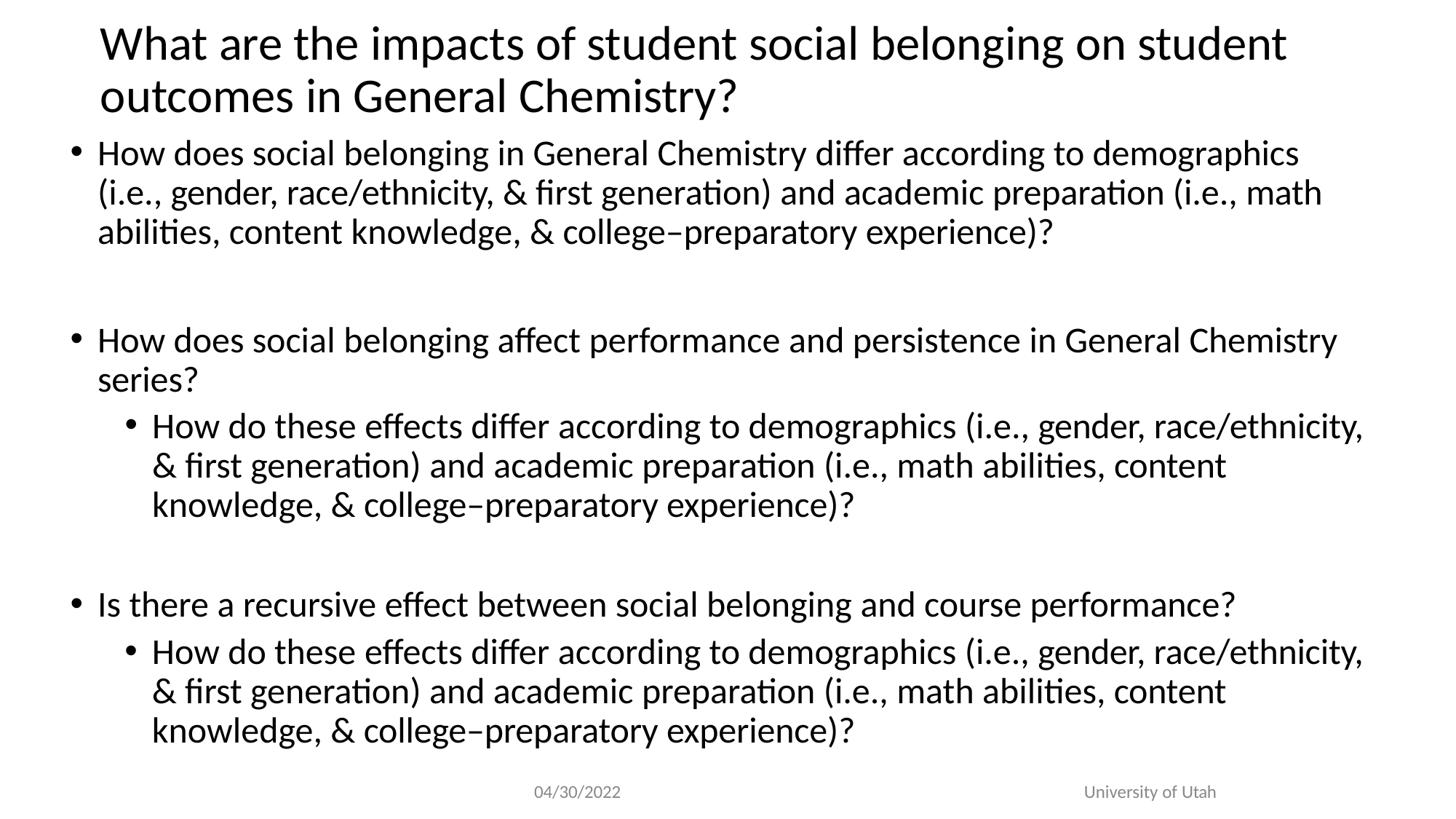

# What are the impacts of student social belonging on student outcomes in General Chemistry?
How does social belonging in General Chemistry differ according to demographics (i.e., gender, race/ethnicity, & first generation) and academic preparation (i.e., math abilities, content knowledge, & college–preparatory experience)?

How does social belonging affect performance and persistence in General Chemistry series?
How do these effects differ according to demographics (i.e., gender, race/ethnicity, & first generation) and academic preparation (i.e., math abilities, content knowledge, & college–preparatory experience)?

Is there a recursive effect between social belonging and course performance?
How do these effects differ according to demographics (i.e., gender, race/ethnicity, & first generation) and academic preparation (i.e., math abilities, content knowledge, & college–preparatory experience)?
04/30/2022
University of Utah